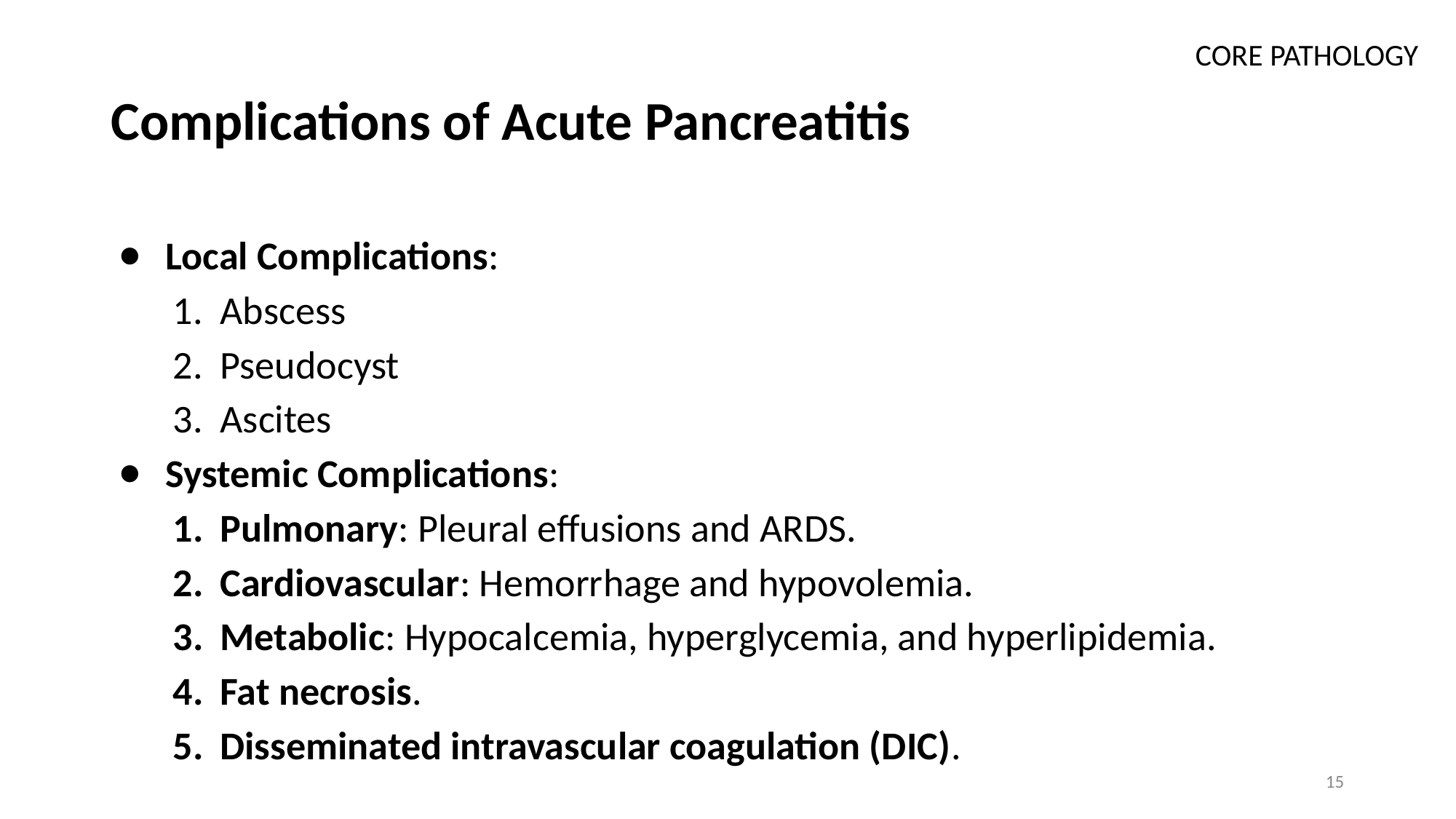

CORE PATHOLOGY
# Complications of Acute Pancreatitis
Local Complications:
Abscess
Pseudocyst
Ascites
Systemic Complications:
Pulmonary: Pleural effusions and ARDS.
Cardiovascular: Hemorrhage and hypovolemia.
Metabolic: Hypocalcemia, hyperglycemia, and hyperlipidemia.
Fat necrosis.
Disseminated intravascular coagulation (DIC).
15